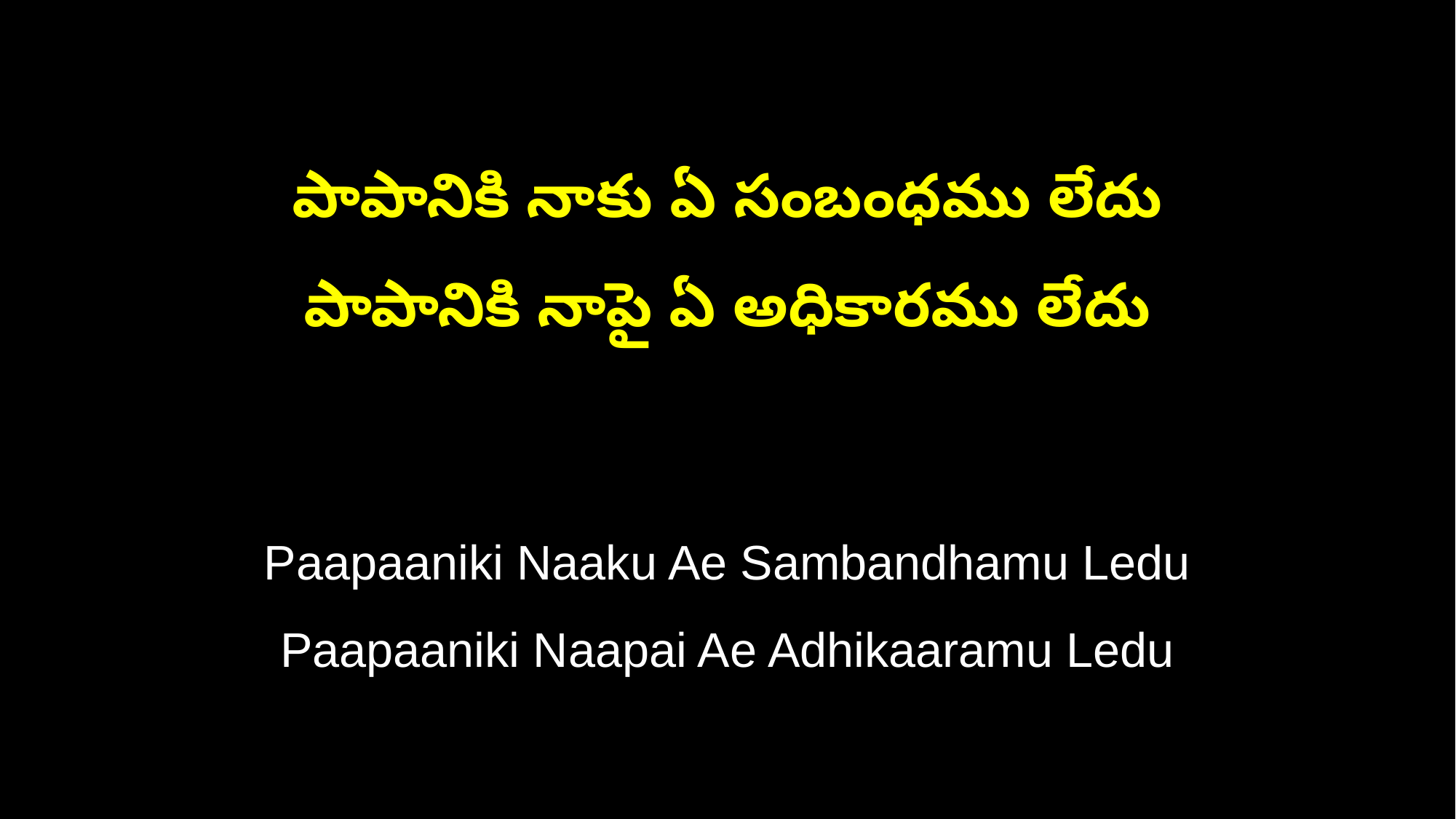

పాపానికి నాకు ఏ సంబంధము లేదు
పాపానికి నాపై ఏ అధికారము లేదు
Paapaaniki Naaku Ae Sambandhamu Ledu
Paapaaniki Naapai Ae Adhikaaramu Ledu